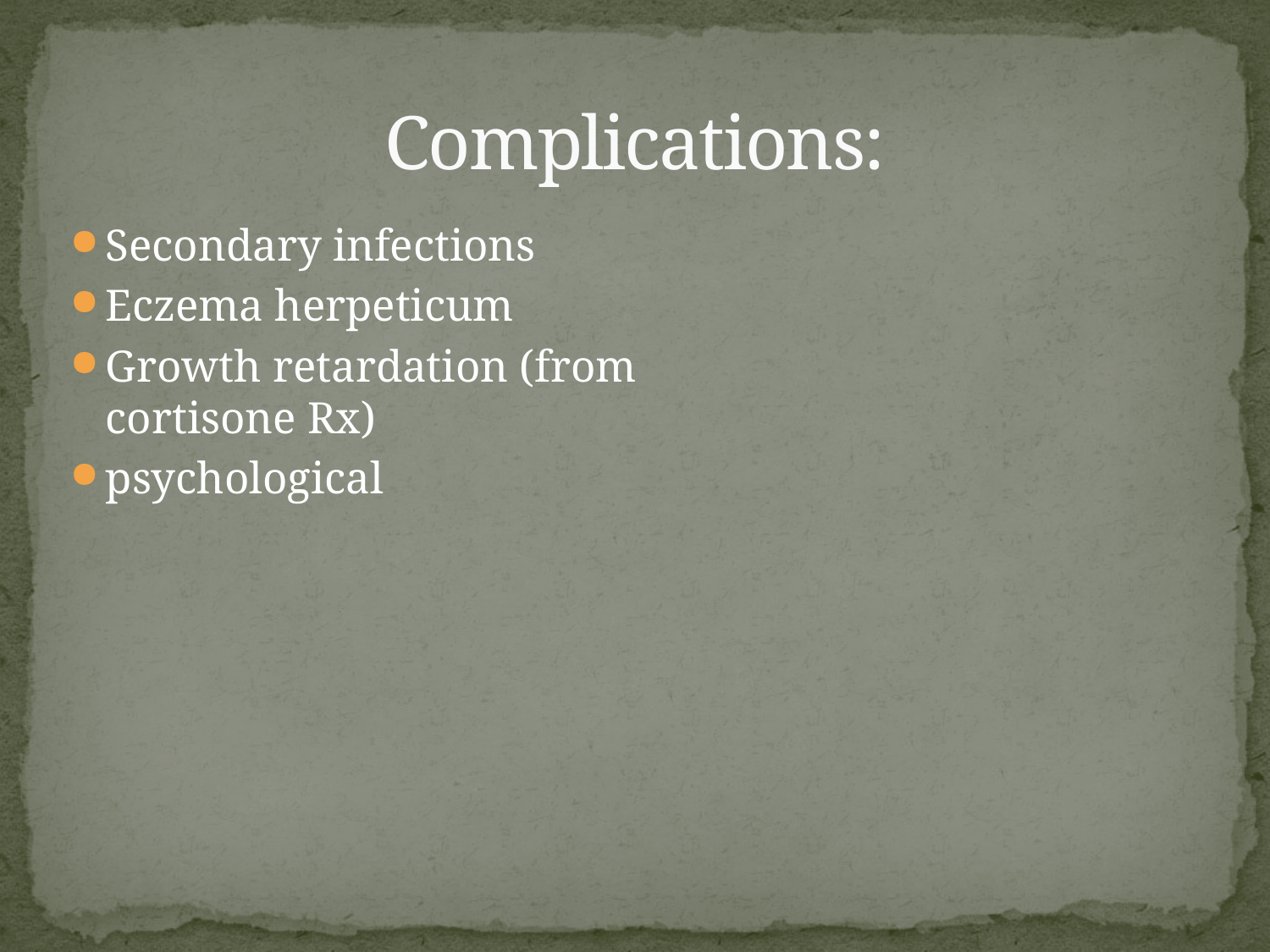

# Complications:
Secondary infections
Eczema herpeticum
Growth retardation (from cortisone Rx)
psychological